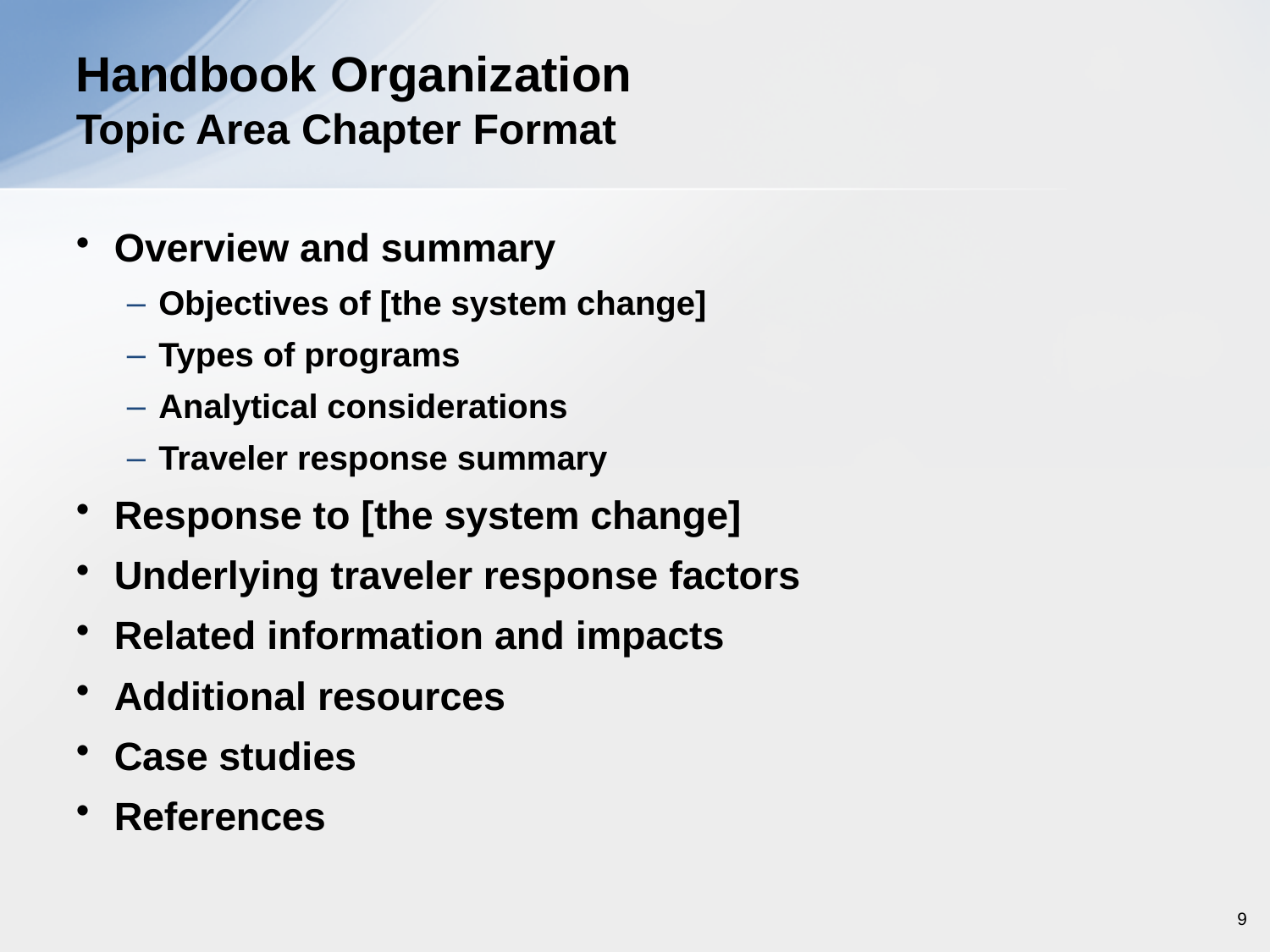

# Handbook Organization Topic Area Chapter Format
Overview and summary
Objectives of [the system change]
Types of programs
Analytical considerations
Traveler response summary
Response to [the system change]
Underlying traveler response factors
Related information and impacts
Additional resources
Case studies
References